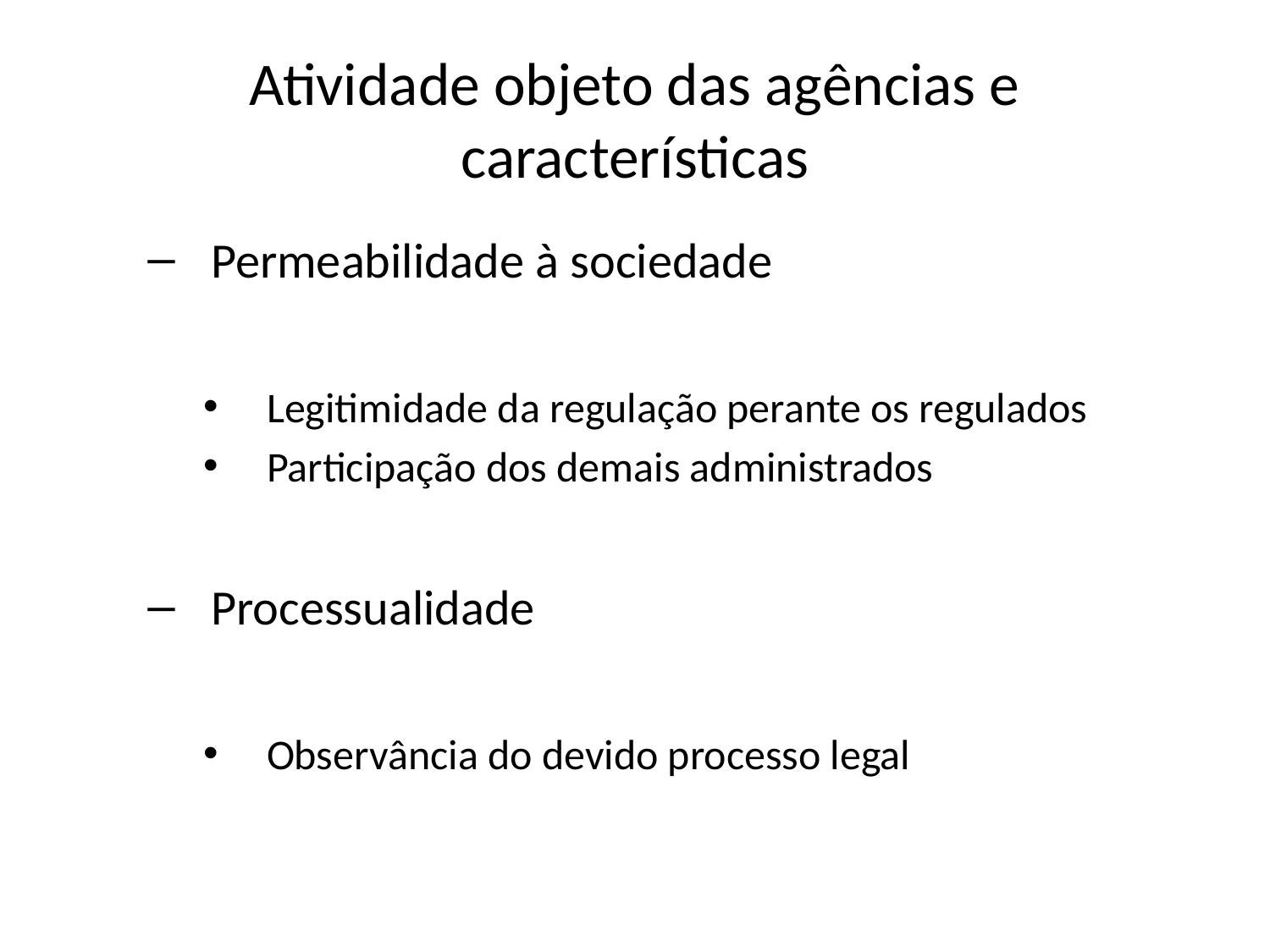

# Atividade objeto das agências e características
Permeabilidade à sociedade

Legitimidade da regulação perante os regulados
Participação dos demais administrados

Processualidade

Observância do devido processo legal